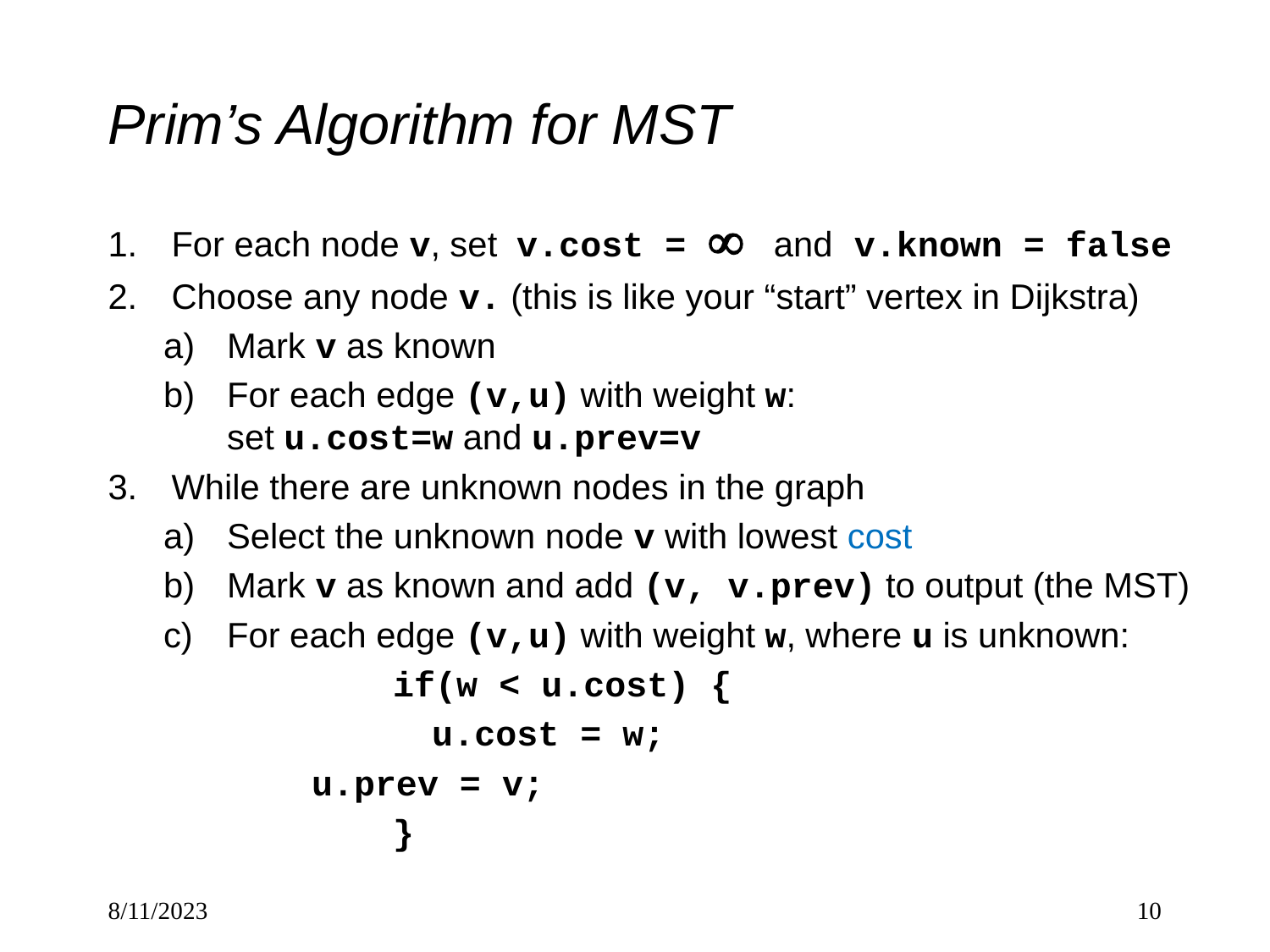

# Prim’s Algorithm for MST
For each node v, set  v.cost = ∞ and v.known = false
Choose any node v. (this is like your “start” vertex in Dijkstra)
Mark v as known
For each edge (v,u) with weight w:
set u.cost=w and u.prev=v
While there are unknown nodes in the graph
Select the unknown node v with lowest cost
Mark v as known and add (v, v.prev) to output (the MST)
For each edge (v,u) with weight w, where u is unknown:
		    if(w < u.cost) {
		        u.cost = w;
	    u.prev = v;
		    }

8/11/2023
10